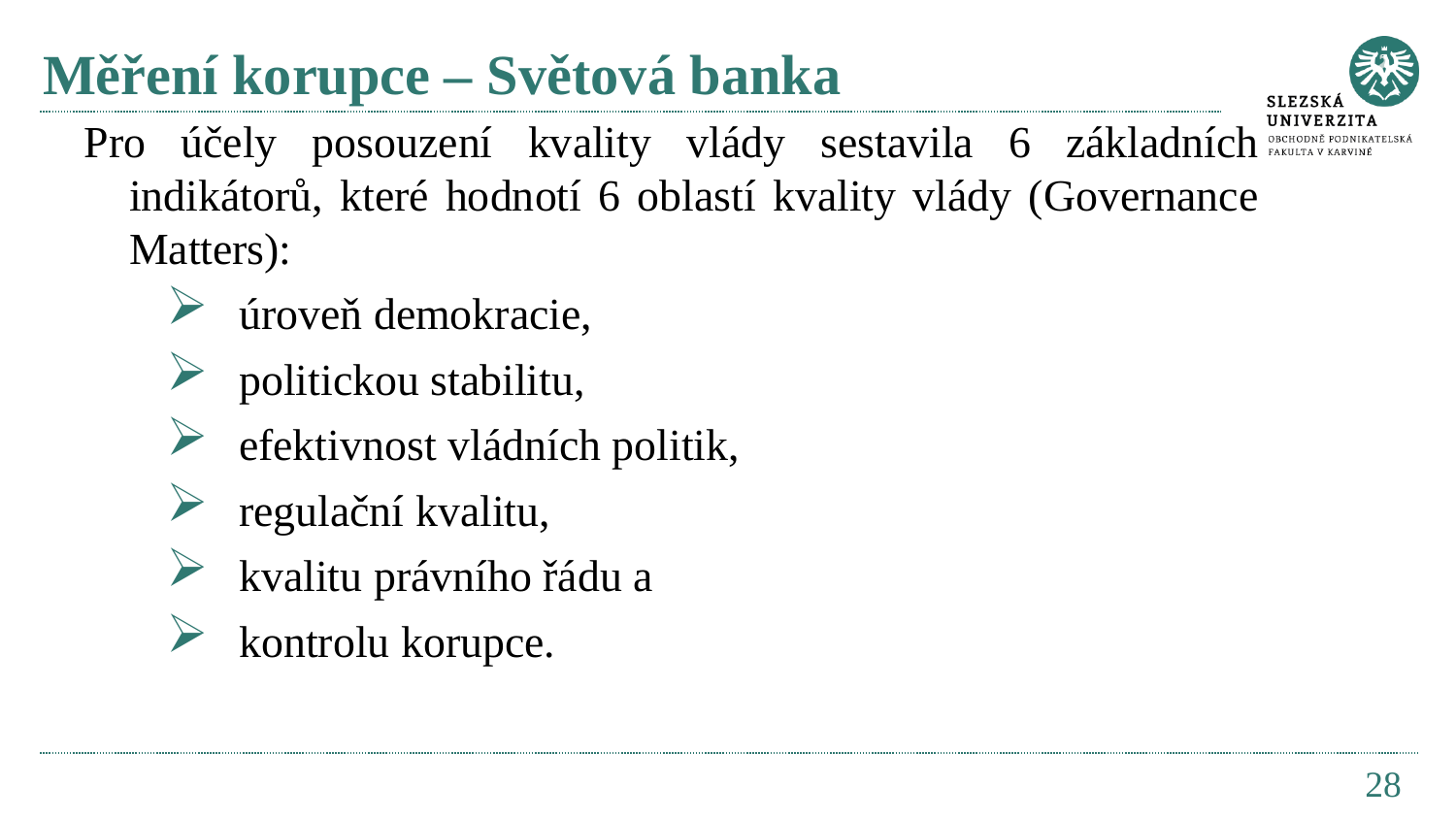

# Měření korupce – Světová banka
Pro účely posouzení kvality vlády sestavila 6 základních indikátorů, které hodnotí 6 oblastí kvality vlády (Governance Matters):
úroveň demokracie,
politickou stabilitu,
efektivnost vládních politik,
regulační kvalitu,
kvalitu právního řádu a
kontrolu korupce.

28